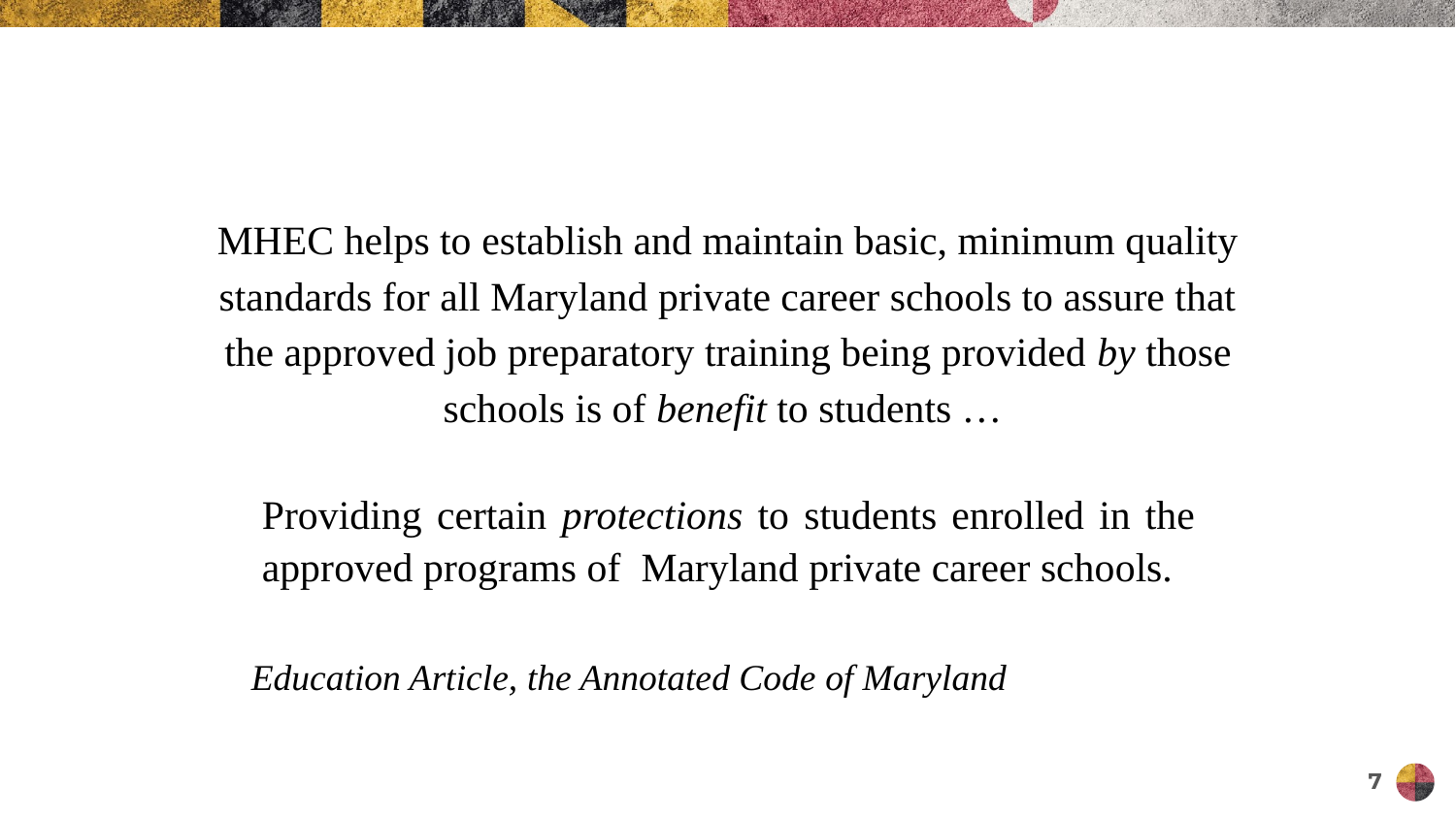

MHEC helps to establish and maintain basic, minimum quality standards for all Maryland private career schools to assure that the approved job preparatory training being provided by those schools is of benefit to students …

Providing certain protections to students enrolled in the approved programs of  Maryland private career schools.
Education Article, the Annotated Code of Maryland
7